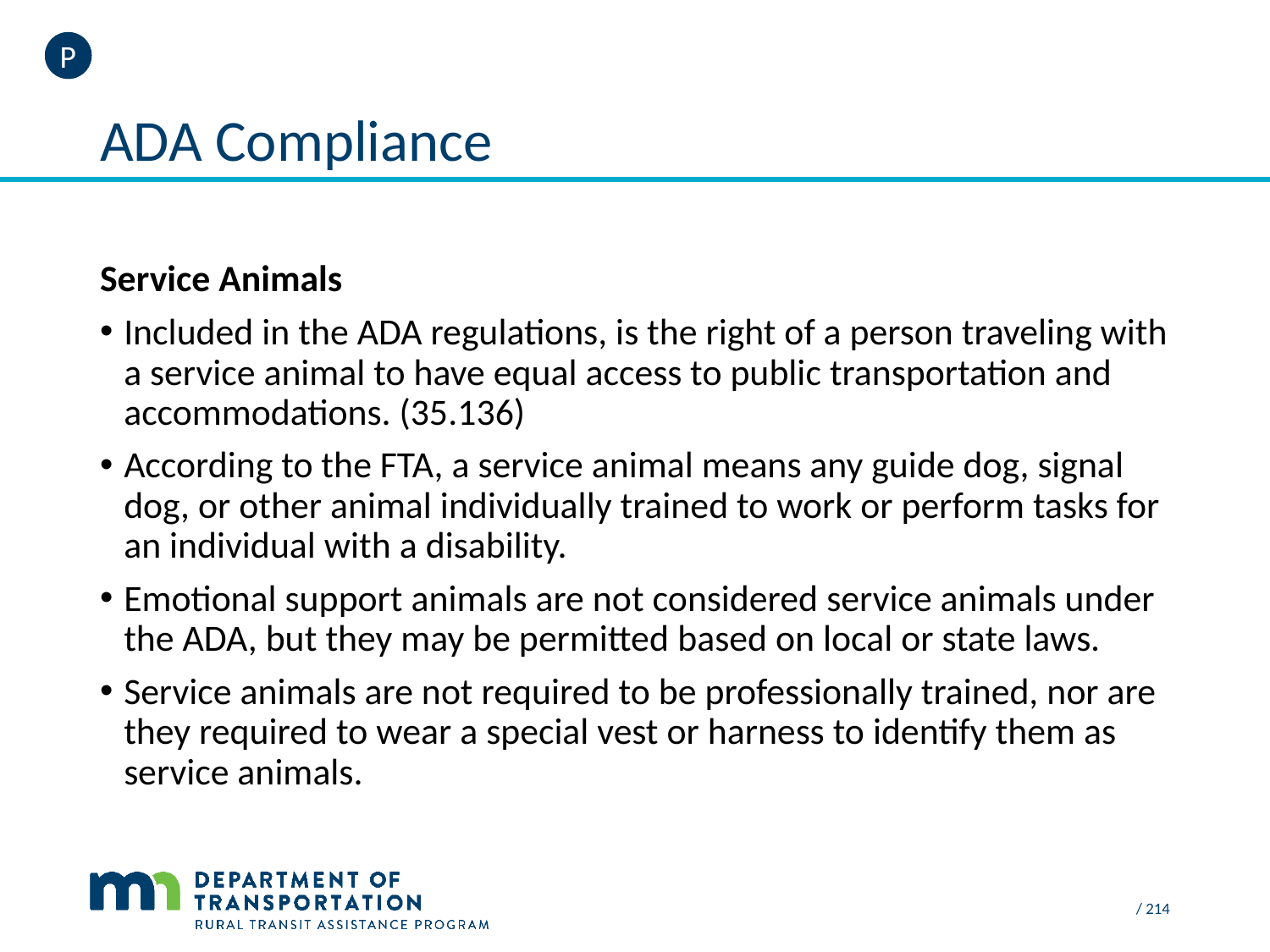

P

# ADA Compliance
Service Animals
Included in the ADA regulations, is the right of a person traveling with a service animal to have equal access to public transportation and accommodations. (35.136)
According to the FTA, a service animal means any guide dog, signal dog, or other animal individually trained to work or perform tasks for an individual with a disability.
Emotional support animals are not considered service animals under the ADA, but they may be permitted based on local or state laws.
Service animals are not required to be professionally trained, nor are they required to wear a special vest or harness to identify them as service animals.

/ 214